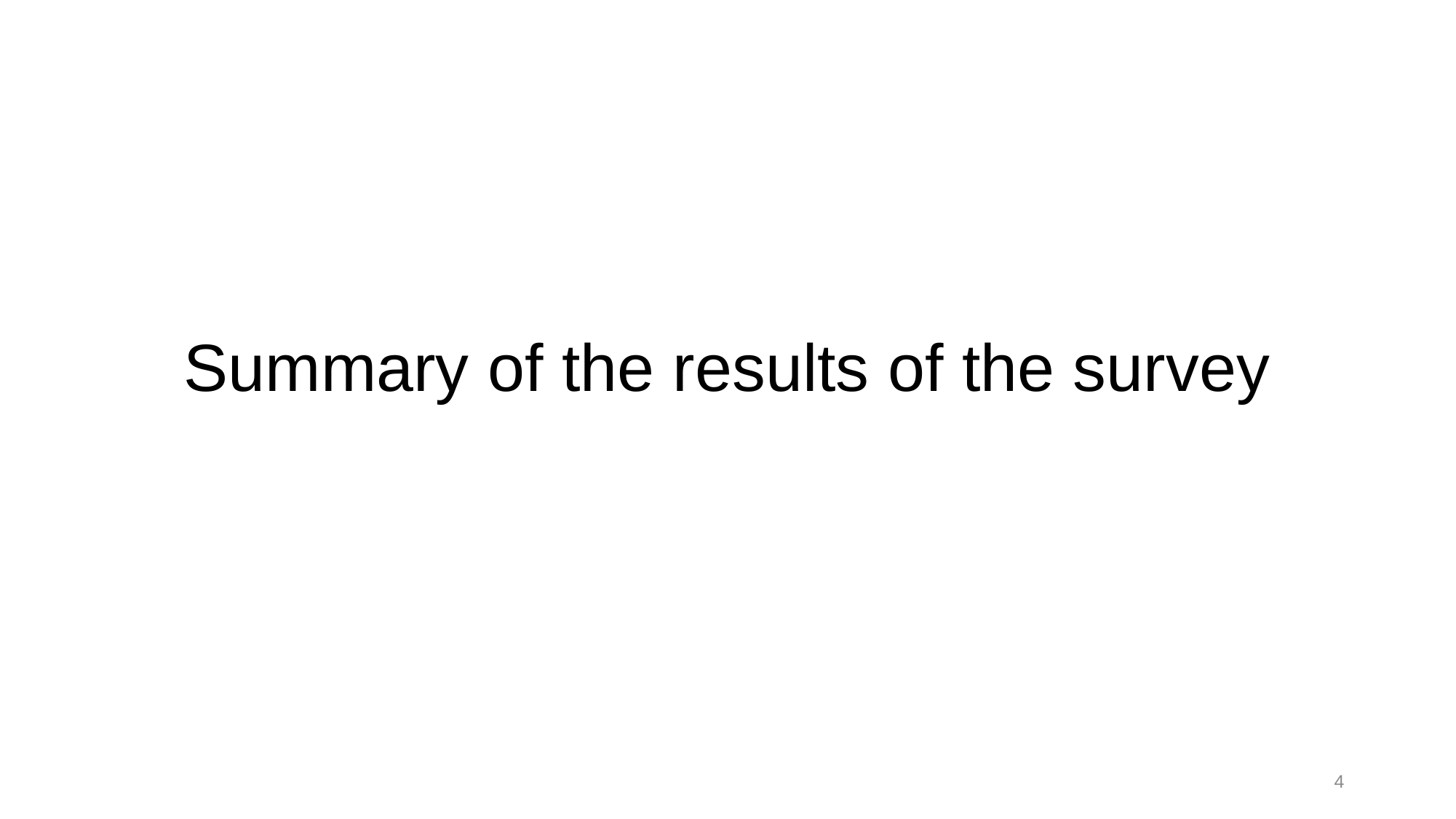

# Summary of the results of the survey
4